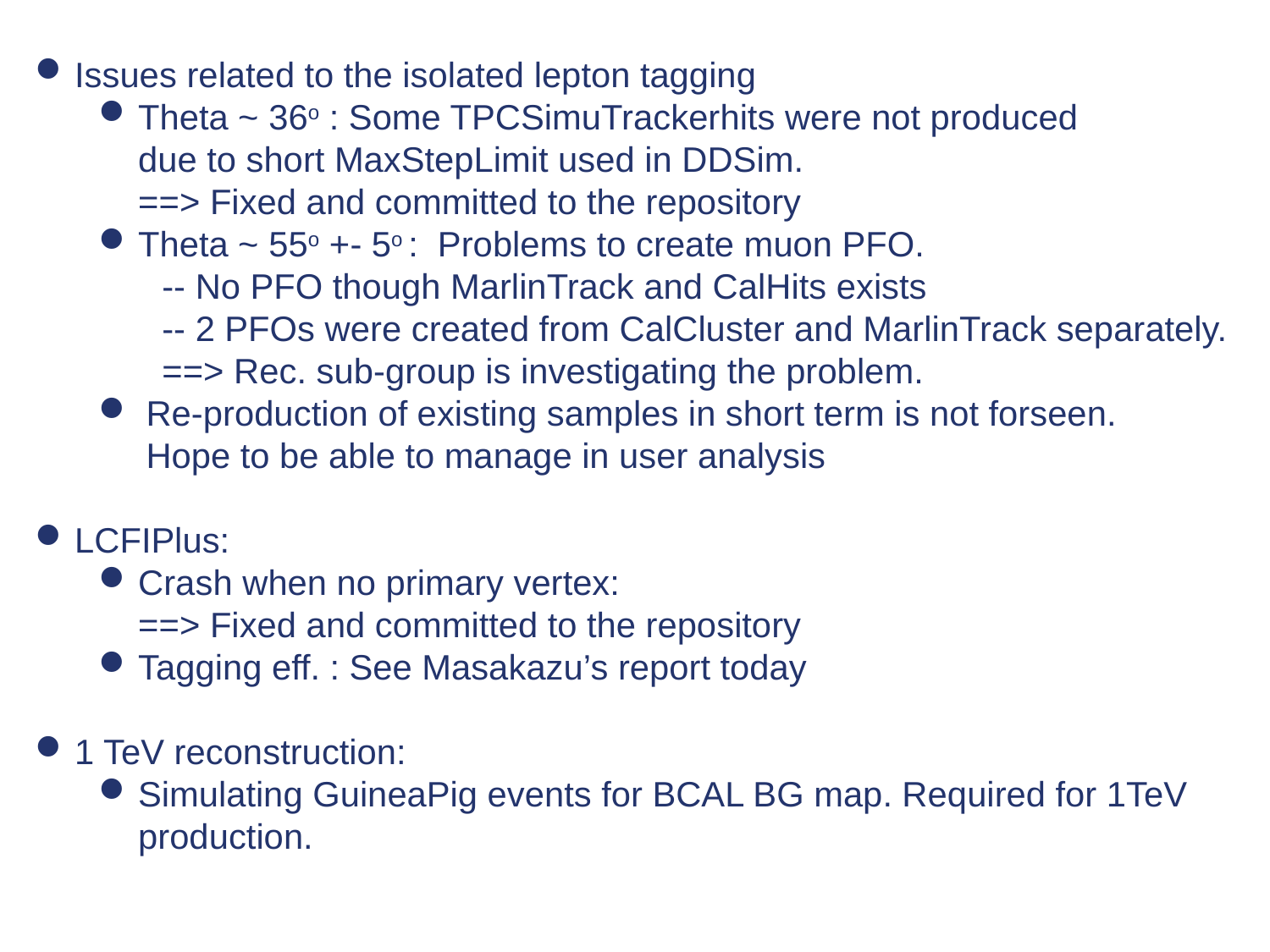

Issues related to the isolated lepton tagging
Theta ~ 36o : Some TPCSimuTrackerhits were not produced
due to short MaxStepLimit used in DDSim.
==> Fixed and committed to the repository
Theta ~ 55o +- 5o :  Problems to create muon PFO.
-- No PFO though MarlinTrack and CalHits exists
-- 2 PFOs were created from CalCluster and MarlinTrack separately.
==> Rec. sub-group is investigating the problem.
Re-production of existing samples in short term is not forseen.
Hope to be able to manage in user analysis

LCFIPlus:
Crash when no primary vertex:
==> Fixed and committed to the repository
Tagging eff. : See Masakazu’s report today

1 TeV reconstruction:
Simulating GuineaPig events for BCAL BG map. Required for 1TeV production.